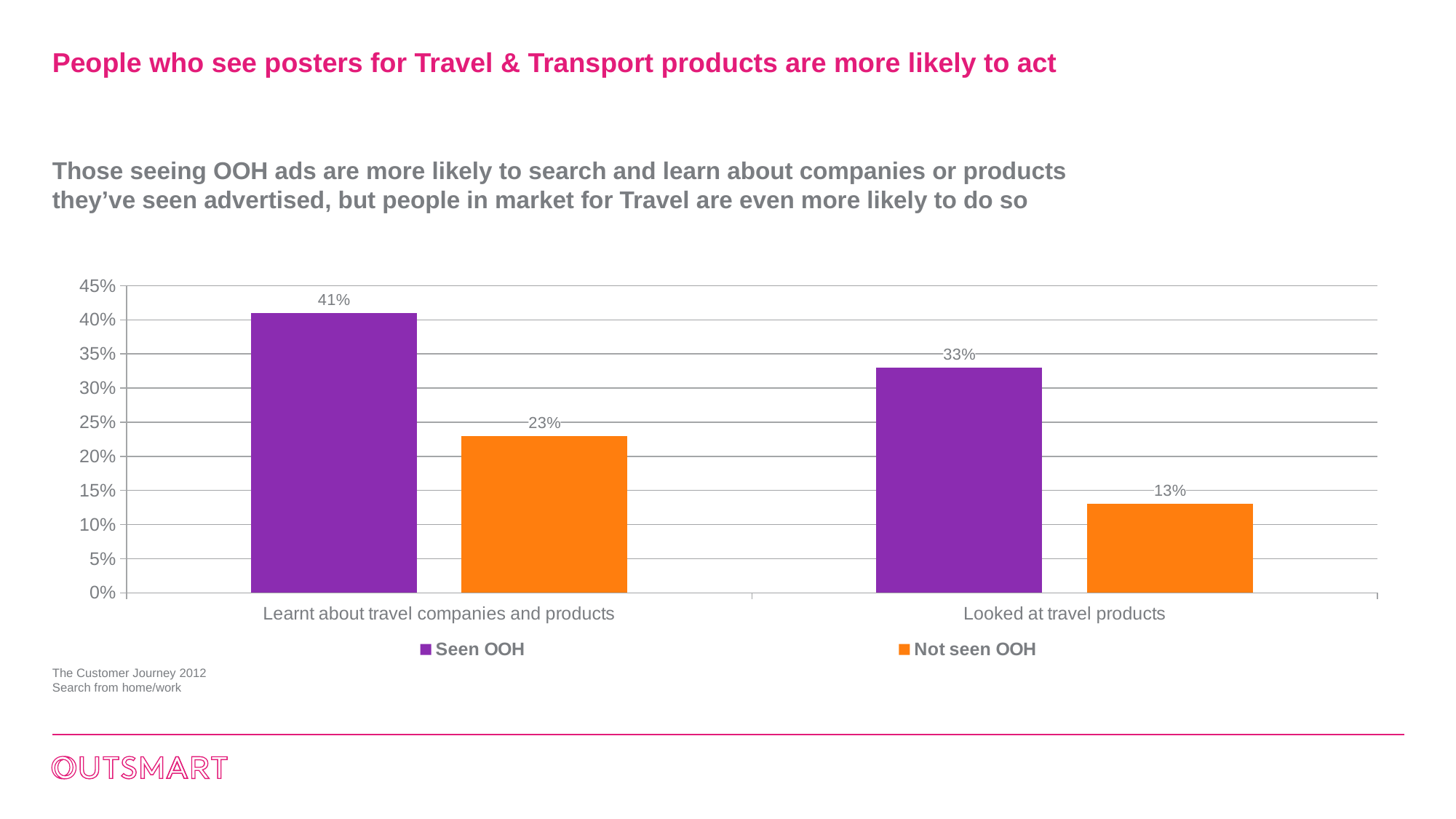

# People who see posters for Travel & Transport products are more likely to act
Those seeing OOH ads are more likely to search and learn about companies or products they’ve seen advertised, but people in market for Travel are even more likely to do so

### Chart

| Category | Seen OOH | Not seen OOH |
|---|---|---|
| Learnt about travel companies and products | 0.41 | 0.23 |
| Looked at travel products | 0.33 | 0.13 |
The Customer Journey 2012
Search from home/work